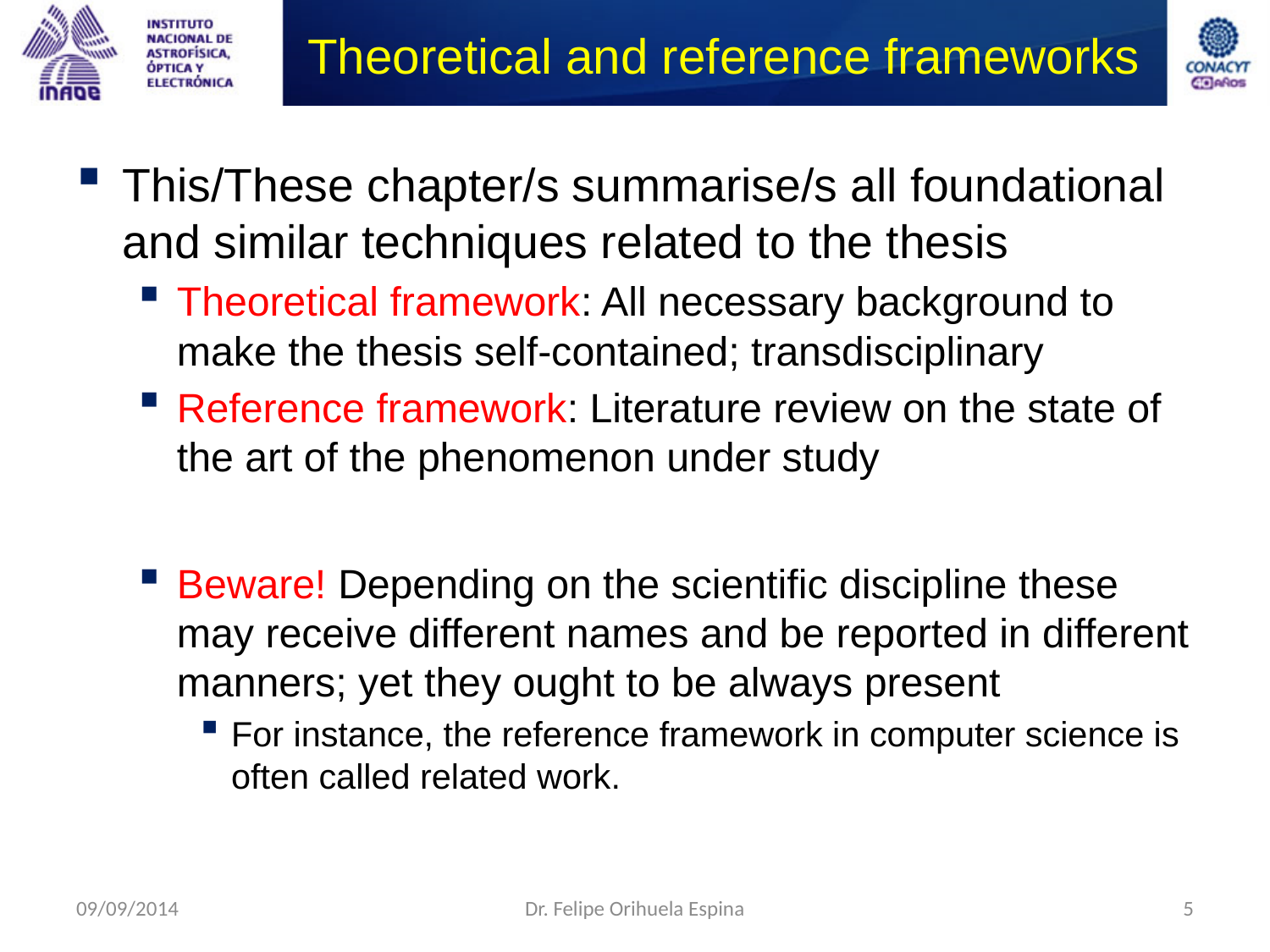

# Theoretical and reference frameworks
This/These chapter/s summarise/s all foundational and similar techniques related to the thesis
Theoretical framework: All necessary background to make the thesis self-contained; transdisciplinary
Reference framework: Literature review on the state of the art of the phenomenon under study

Beware! Depending on the scientific discipline these may receive different names and be reported in different manners; yet they ought to be always present
For instance, the reference framework in computer science is often called related work.
09/09/2014
Dr. Felipe Orihuela Espina
5